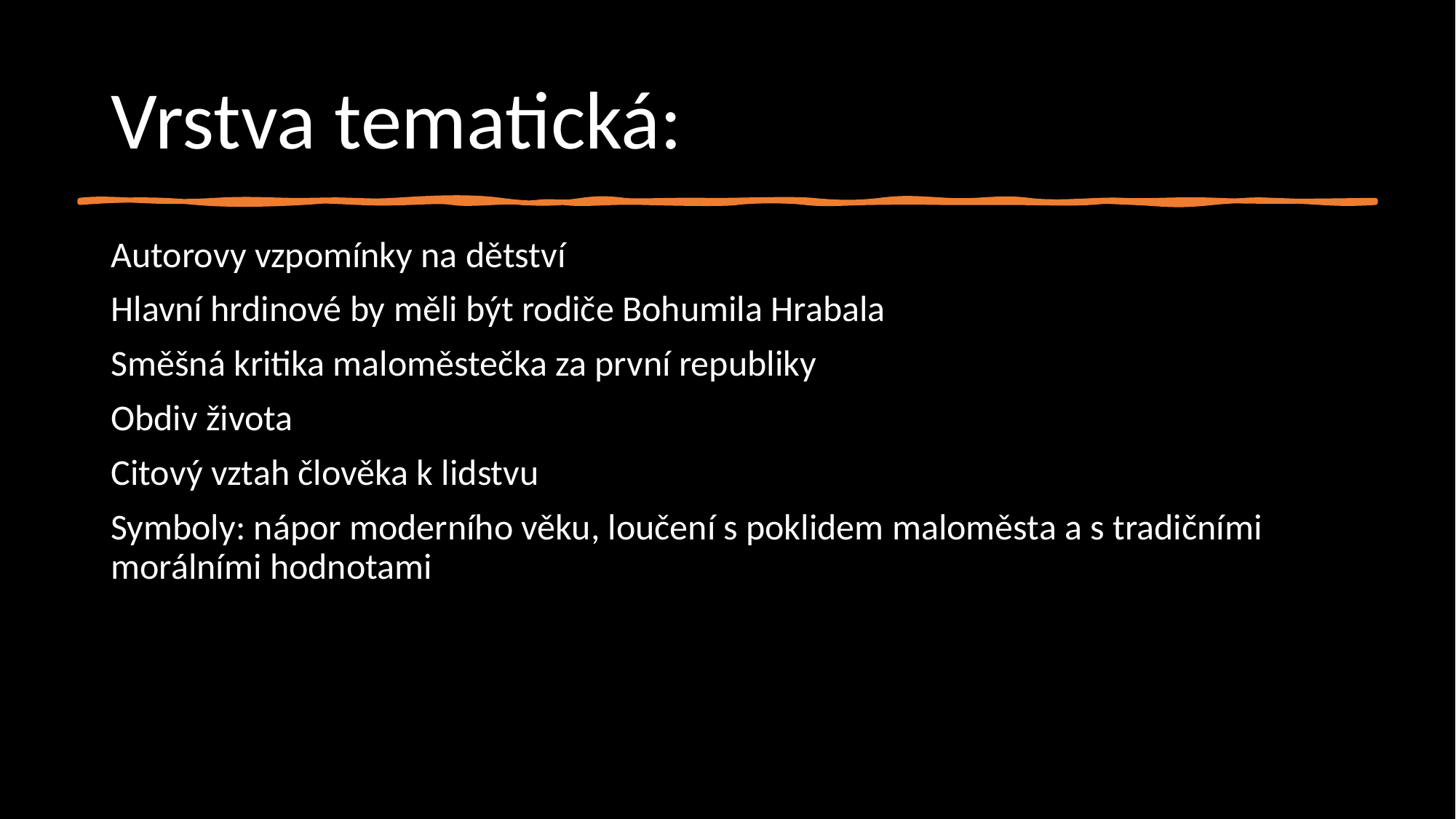

# Vrstva tematická:

Autorovy vzpomínky na dětství
Hlavní hrdinové by měli být rodiče Bohumila Hrabala
Směšná kritika maloměstečka za první republiky
Obdiv života
Citový vztah člověka k lidstvu
Symboly: nápor moderního věku, loučení s poklidem maloměsta a s tradičními morálními hodnotami